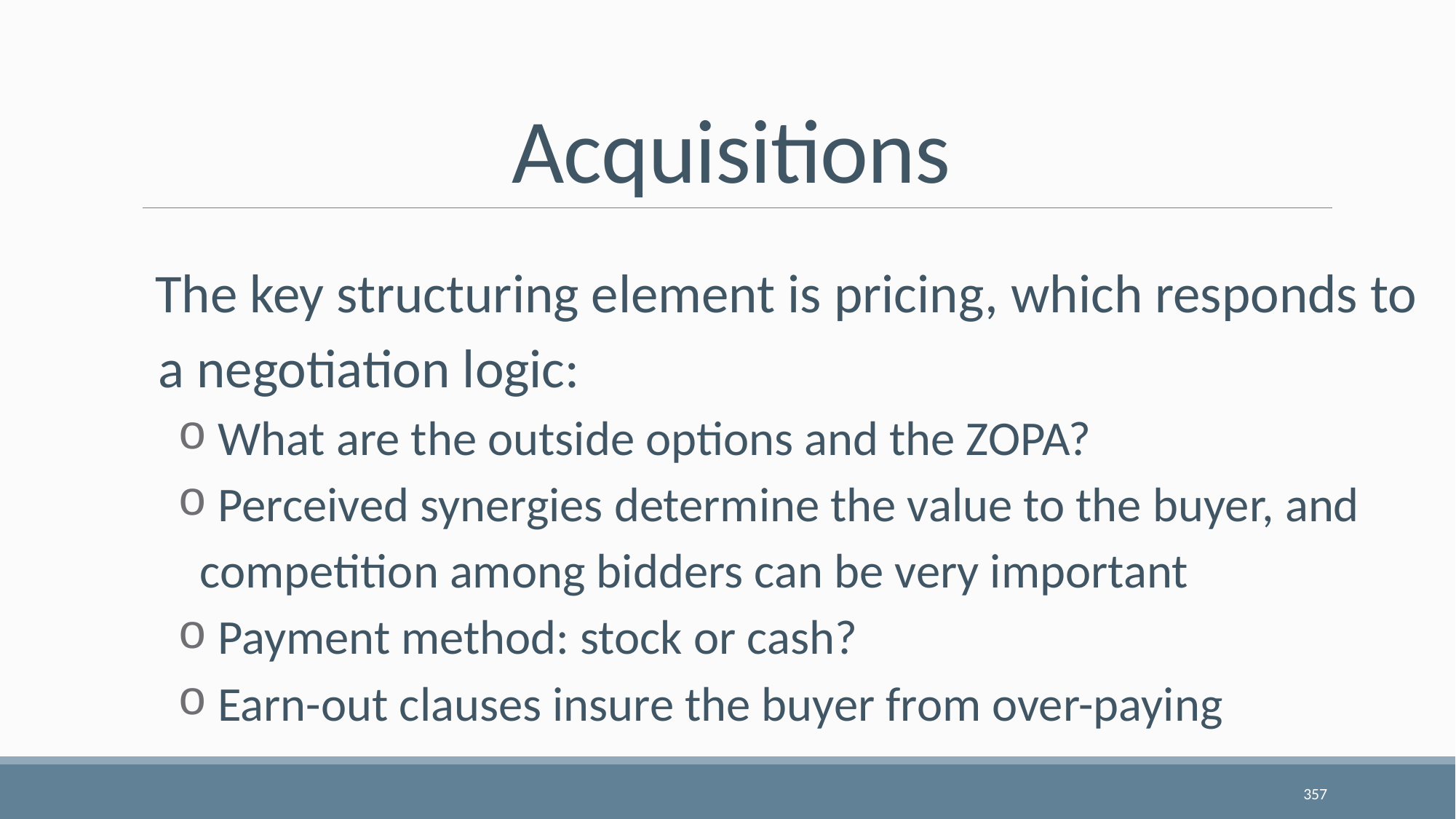

# Acquisitions
The key structuring element is pricing, which responds to a negotiation logic:
 What are the outside options and the ZOPA?
 Perceived synergies determine the value to the buyer, and competition among bidders can be very important
 Payment method: stock or cash?
 Earn-out clauses insure the buyer from over-paying
357